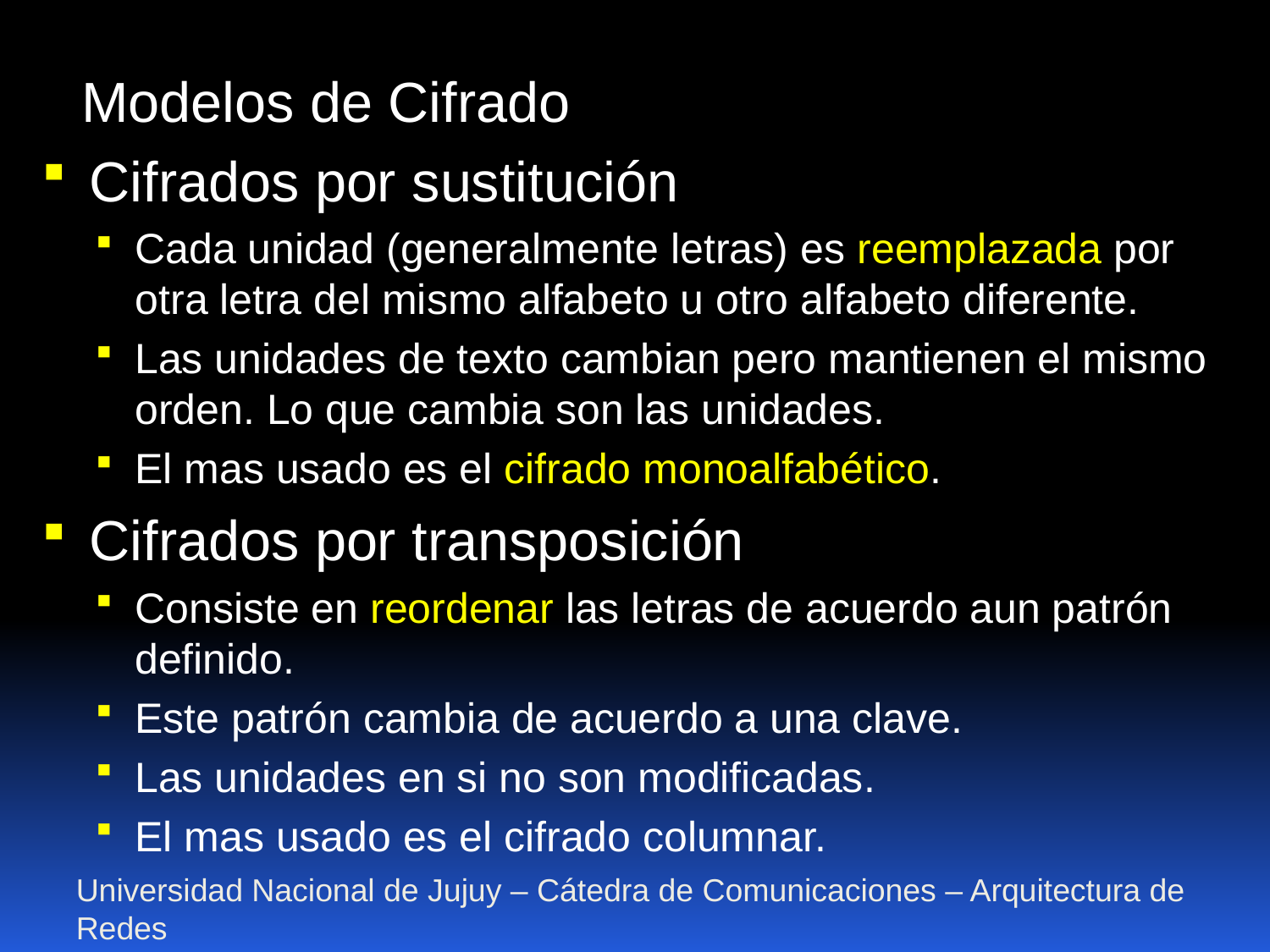

Modelos de Cifrado

Cifrados por sustitución
Cada unidad (generalmente letras) es reemplazada por otra letra del mismo alfabeto u otro alfabeto diferente.
Las unidades de texto cambian pero mantienen el mismo orden. Lo que cambia son las unidades.
El mas usado es el cifrado monoalfabético.
Cifrados por transposición
Consiste en reordenar las letras de acuerdo aun patrón definido.
Este patrón cambia de acuerdo a una clave.
Las unidades en si no son modificadas.
El mas usado es el cifrado columnar.
Universidad Nacional de Jujuy – Cátedra de Comunicaciones – Arquitectura de Redes